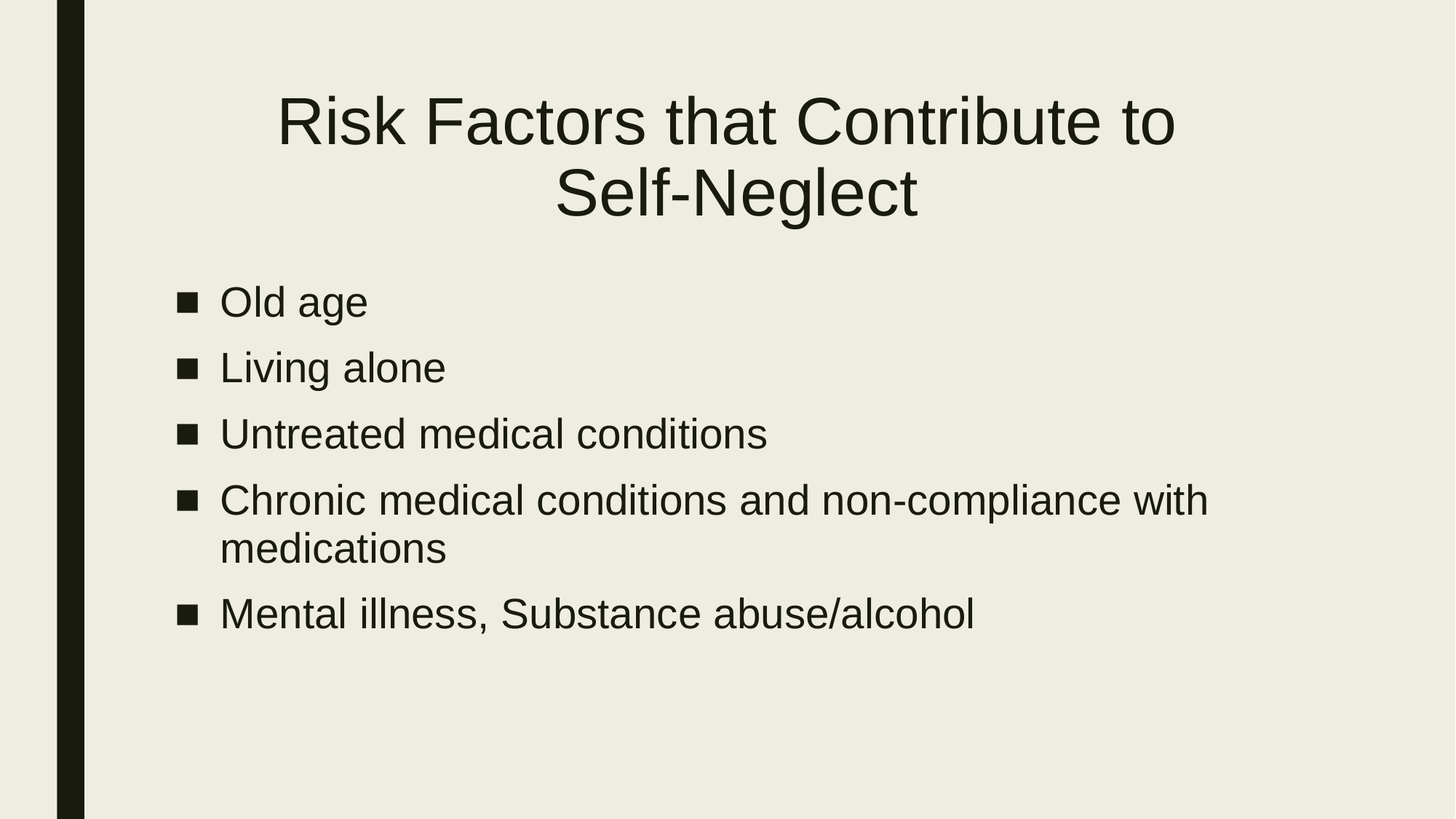

# Risk Factors that Contribute to Self-Neglect
Old age
Living alone
Untreated medical conditions
Chronic medical conditions and non-compliance with medications
Mental illness, Substance abuse/alcohol